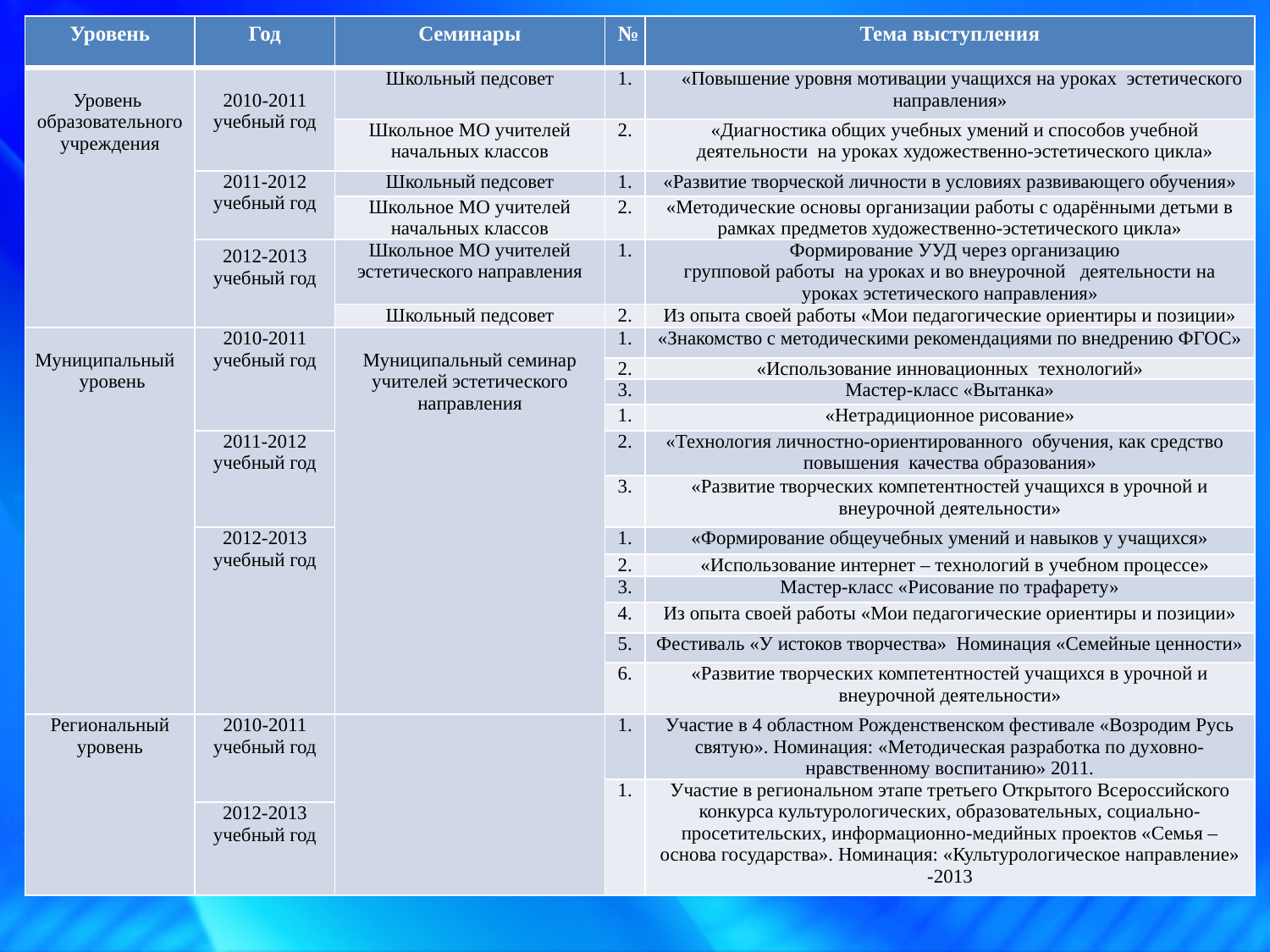

| Уровень | Год | Семинары | № | Тема выступления |
| --- | --- | --- | --- | --- |
| Уровень образовательного учреждения | 2010-2011 учебный год | Школьный педсовет | 1. | «Повышение уровня мотивации учащихся на уроках эстетического направления» |
|  |  | Школьное МО учителей начальных классов | 2. | «Диагностика общих учебных умений и способов учебной деятельности на уроках художественно-эстетического цикла» |
|  | 2011-2012 учебный год | Школьный педсовет | 1. | «Развитие творческой личности в условиях развивающего обучения» |
|  |  | Школьное МО учителей начальных классов | 2. | «Методические основы организации работы с одарёнными детьми в рамках предметов художественно-эстетического цикла» |
|  | 2012-2013 учебный год | Школьное МО учителей эстетического направления | 1. | Формирование УУД через организацию групповой работы на уроках и во внеурочной деятельности на уроках эстетического направления» |
|  |  | Школьный педсовет | 2. | Из опыта своей работы «Мои педагогические ориентиры и позиции» |
| Муниципальный уровень | 2010-2011 учебный год | Муниципальный семинар учителей эстетического направления | 1. | «Знакомство с методическими рекомендациями по внедрению ФГОС» |
|  |  |  | 2. | «Использование инновационных технологий» |
|  |  |  | 3. | Мастер-класс «Вытанка» |
|  |  |  | 1. | «Нетрадиционное рисование» |
|  | 2011-2012 учебный год |  | 2. | «Технология личностно-ориентированного обучения, как средство повышения качества образования» |
|  |  |  | 3. | «Развитие творческих компетентностей учащихся в урочной и внеурочной деятельности» |
|  | 2012-2013 учебный год |  | 1. | «Формирование общеучебных умений и навыков у учащихся» |
|  |  |  | 2. | «Использование интернет – технологий в учебном процессе» |
|  |  |  | 3. | Мастер-класс «Рисование по трафарету» |
|  |  |  | 4. | Из опыта своей работы «Мои педагогические ориентиры и позиции» |
|  |  |  | 5. | Фестиваль «У истоков творчества» Номинация «Семейные ценности» |
|  |  |  | 6. | «Развитие творческих компетентностей учащихся в урочной и внеурочной деятельности» |
| Региональный уровень | 2010-2011 учебный год |  | 1. | Участие в 4 областном Рожденственском фестивале «Возродим Русь святую». Номинация: «Методическая разработка по духовно-нравственному воспитанию» 2011. |
|  |  |  | 1. | Участие в региональном этапе третьего Открытого Всероссийского конкурса культурологических, образовательных, социально-просетительских, информационно-медийных проектов «Семья – основа государства». Номинация: «Культурологическое направление» -2013 |
|  | 2012-2013 учебный год |  |  |  |